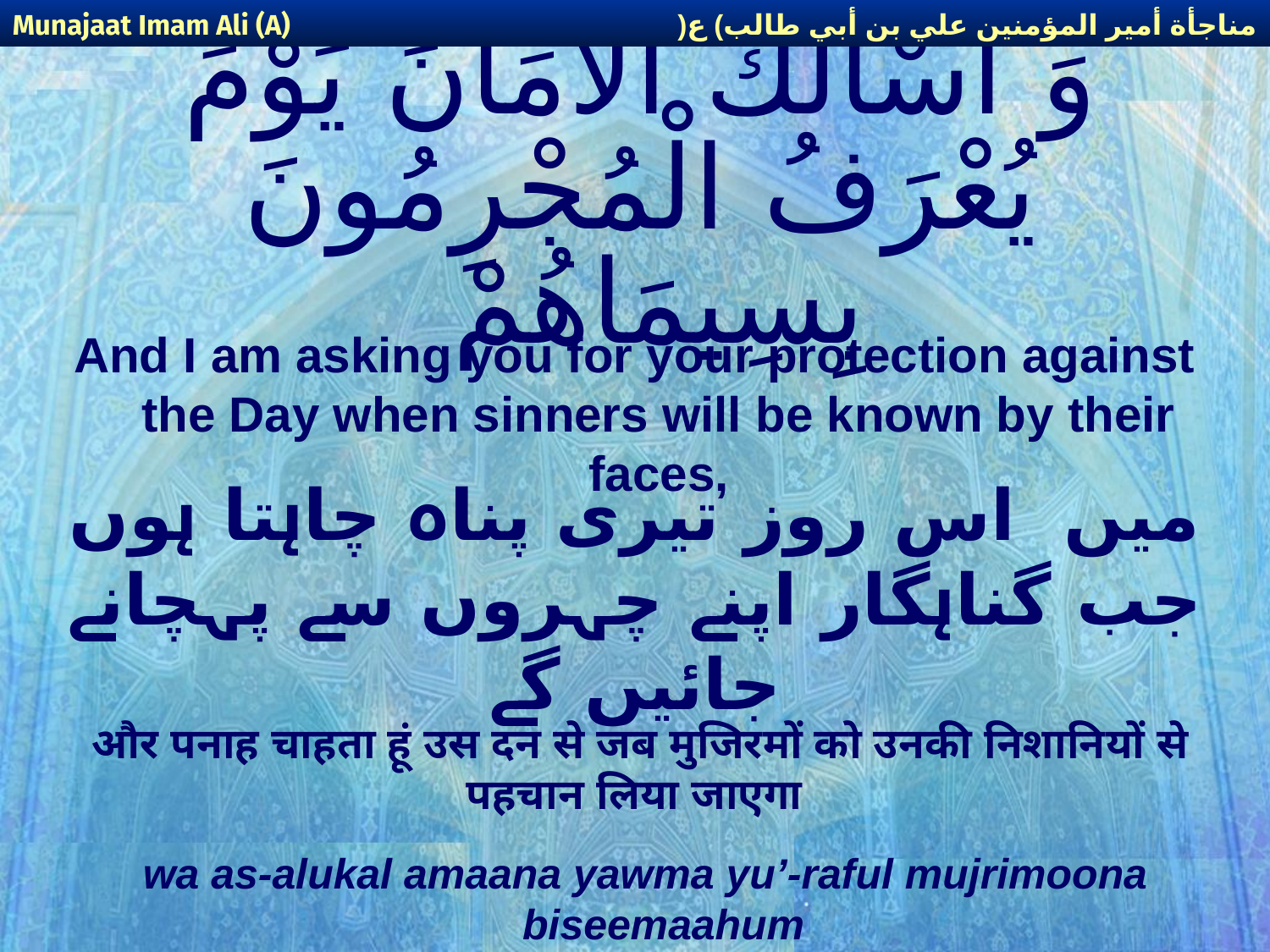

مناجأة أمير المؤمنين علي بن أبي طالب) ع(
Munajaat Imam Ali (A)
# وَ أَسْأَلُكَ الْأَمَانَ يَوْمَ يُعْرَفُ الْمُجْرِمُونَ بِسِيمَاهُمْ
And I am asking you for your protection against the Day when sinners will be known by their faces,
میں  اس روز تیری پناہ چاہتا ہوں جب گناہگار اپنے چہروں سے پہچانے جائیں گے
और पनाह चाहता हूं उस दन से जब मुजिरमों को उनकी निशानियों से पहचान लिया जाएगा
wa as-alukal amaana yawma yu’-raful mujrimoona biseemaahum